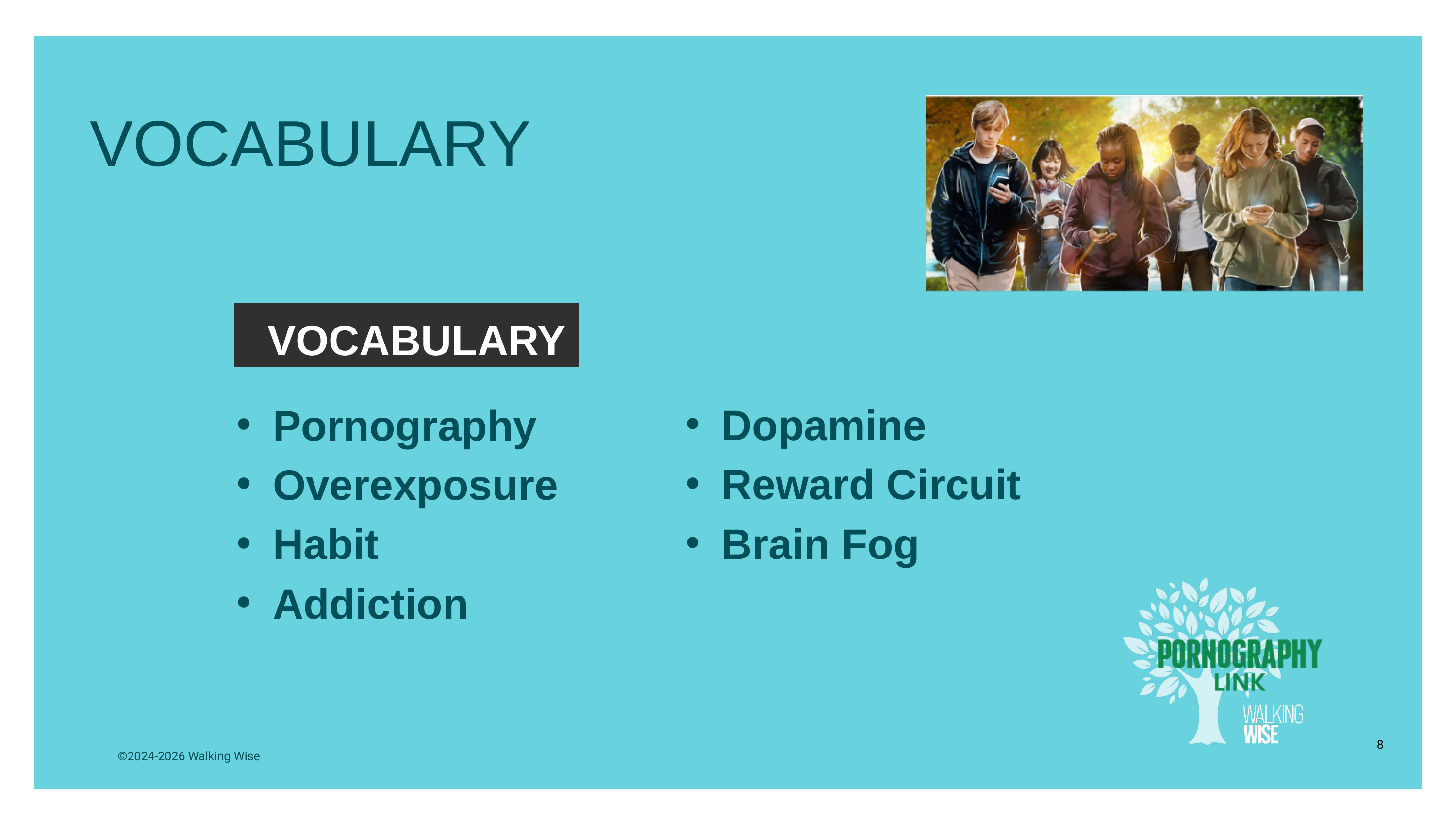

EDUCATON GUIDE
VOCABULARY

VOCABULARY
Dopamine
Reward Circuit
Brain Fog
Pornography
Overexposure
Habit
Addiction

8
©2024-2026 Walking Wise
3